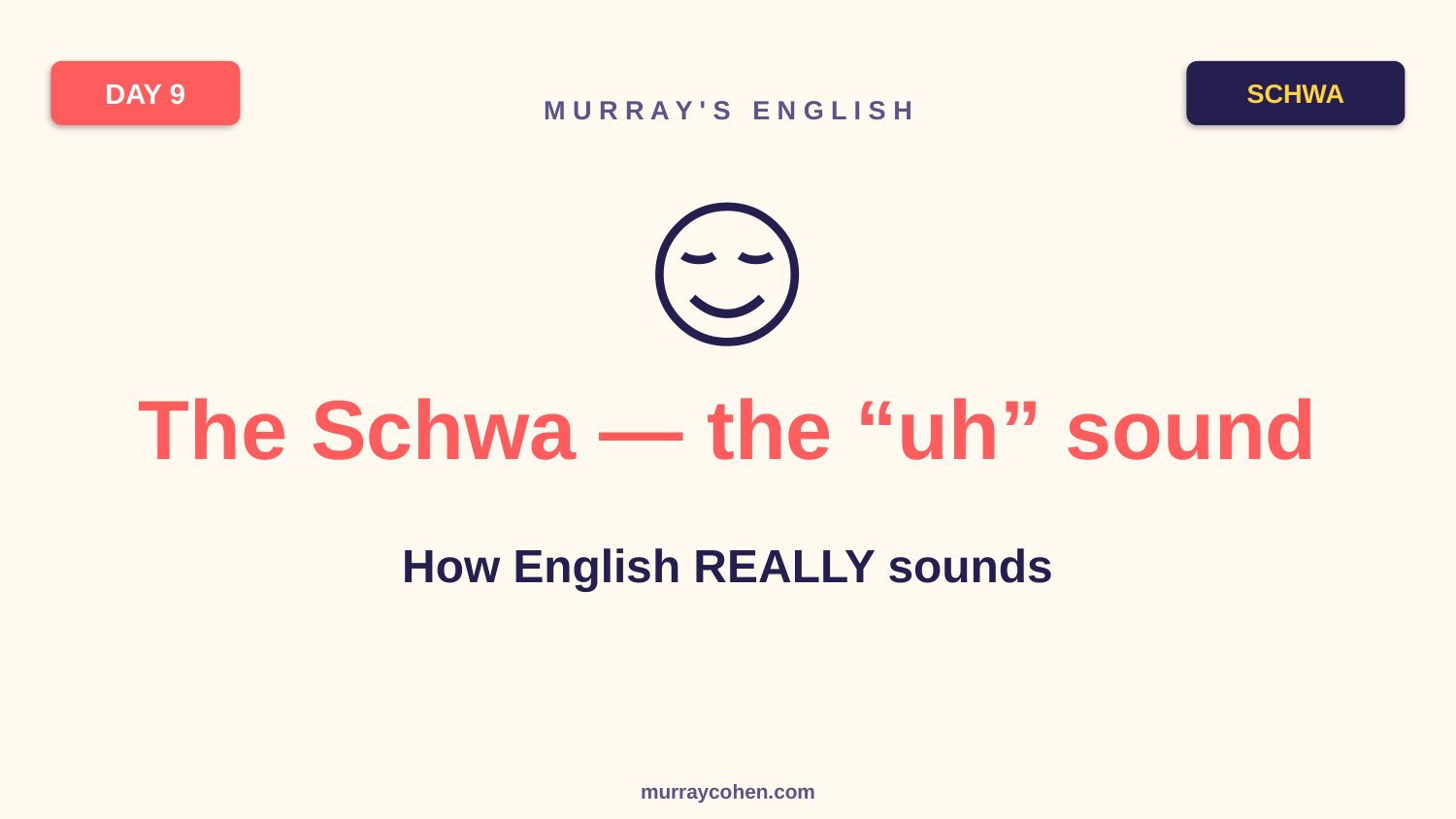

DAY 9
SCHWA
M U R R A Y ' S   E N G L I S H
😌
The Schwa — the “uh” sound
How English REALLY sounds
murraycohen.com